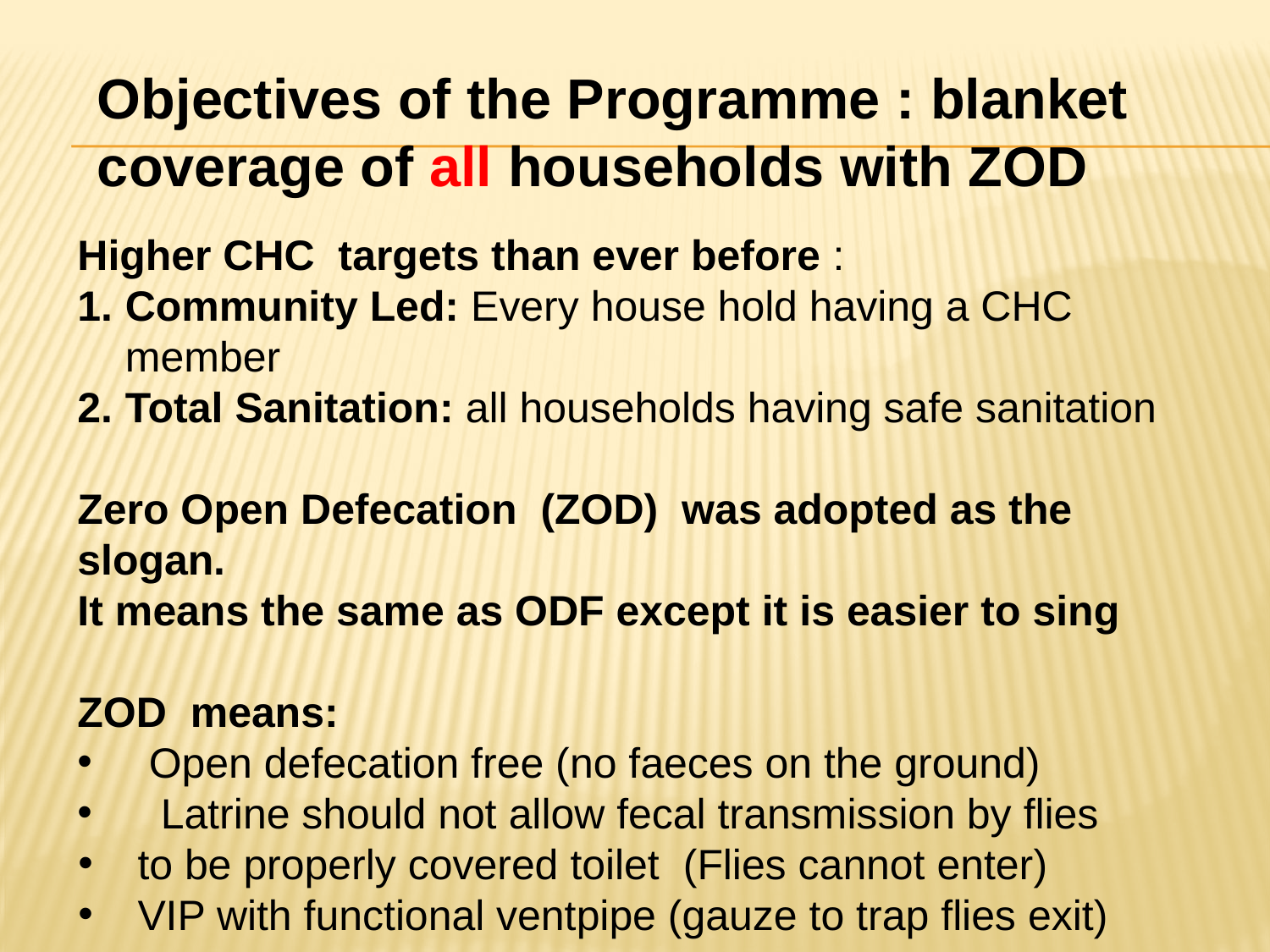

Objectives of the Programme : blanket coverage of all households with ZOD
Higher CHC  targets than ever before :
Community Led: Every house hold having a CHC member
Total Sanitation: all households having safe sanitation

Zero Open Defecation  (ZOD)  was adopted as the slogan.
It means the same as ODF except it is easier to sing

ZOD  means:
  Open defecation free (no faeces on the ground)
   Latrine should not allow fecal transmission by flies
 to be properly covered toilet  (Flies cannot enter)
 VIP with functional ventpipe (gauze to trap flies exit)